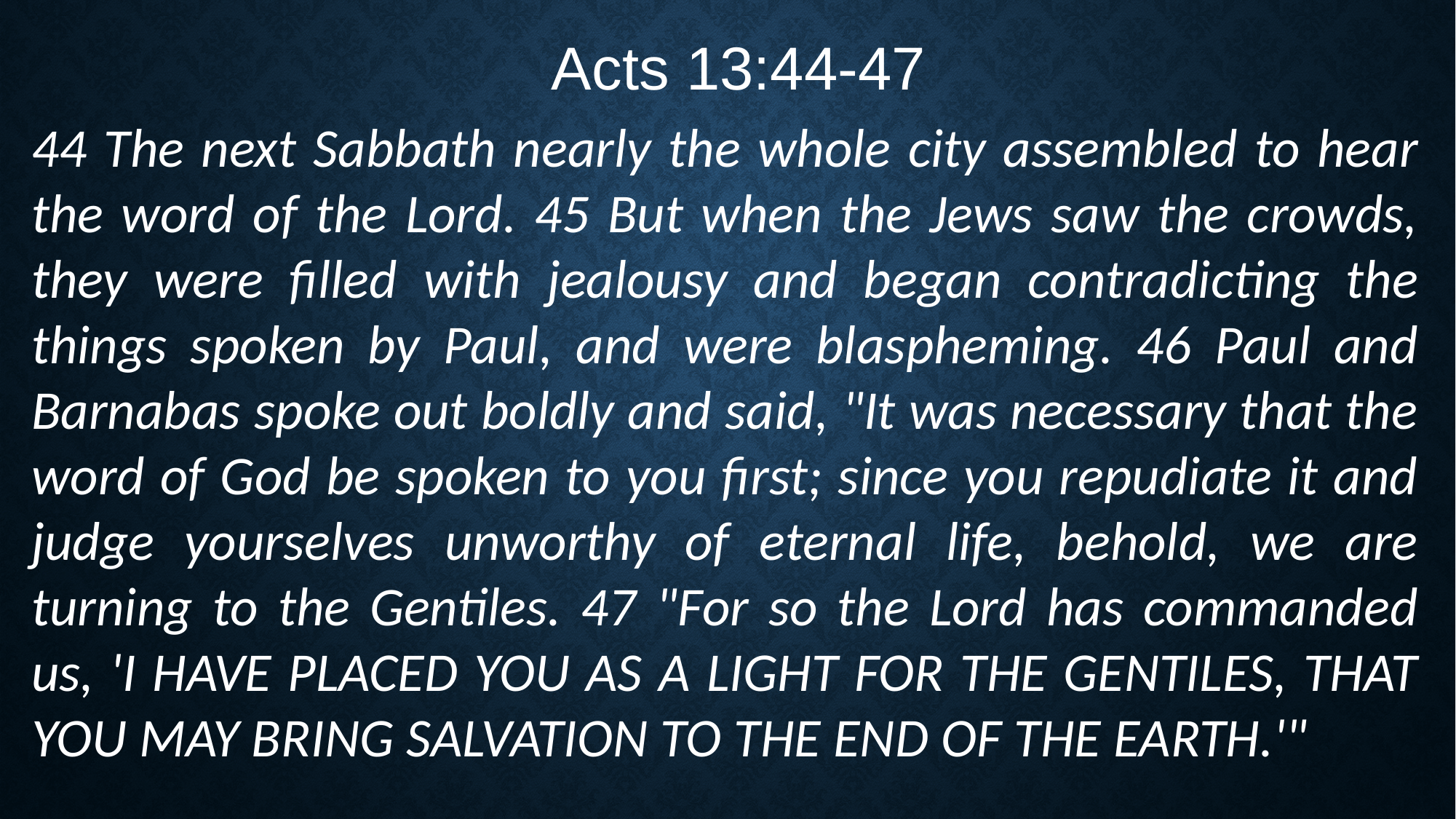

Acts 13:44-47
44 The next Sabbath nearly the whole city assembled to hear the word of the Lord. 45 But when the Jews saw the crowds, they were filled with jealousy and began contradicting the things spoken by Paul, and were blaspheming. 46 Paul and Barnabas spoke out boldly and said, "It was necessary that the word of God be spoken to you first; since you repudiate it and judge yourselves unworthy of eternal life, behold, we are turning to the Gentiles. 47 "For so the Lord has commanded us, 'I HAVE PLACED YOU AS A LIGHT FOR THE GENTILES, THAT YOU MAY BRING SALVATION TO THE END OF THE EARTH.'"